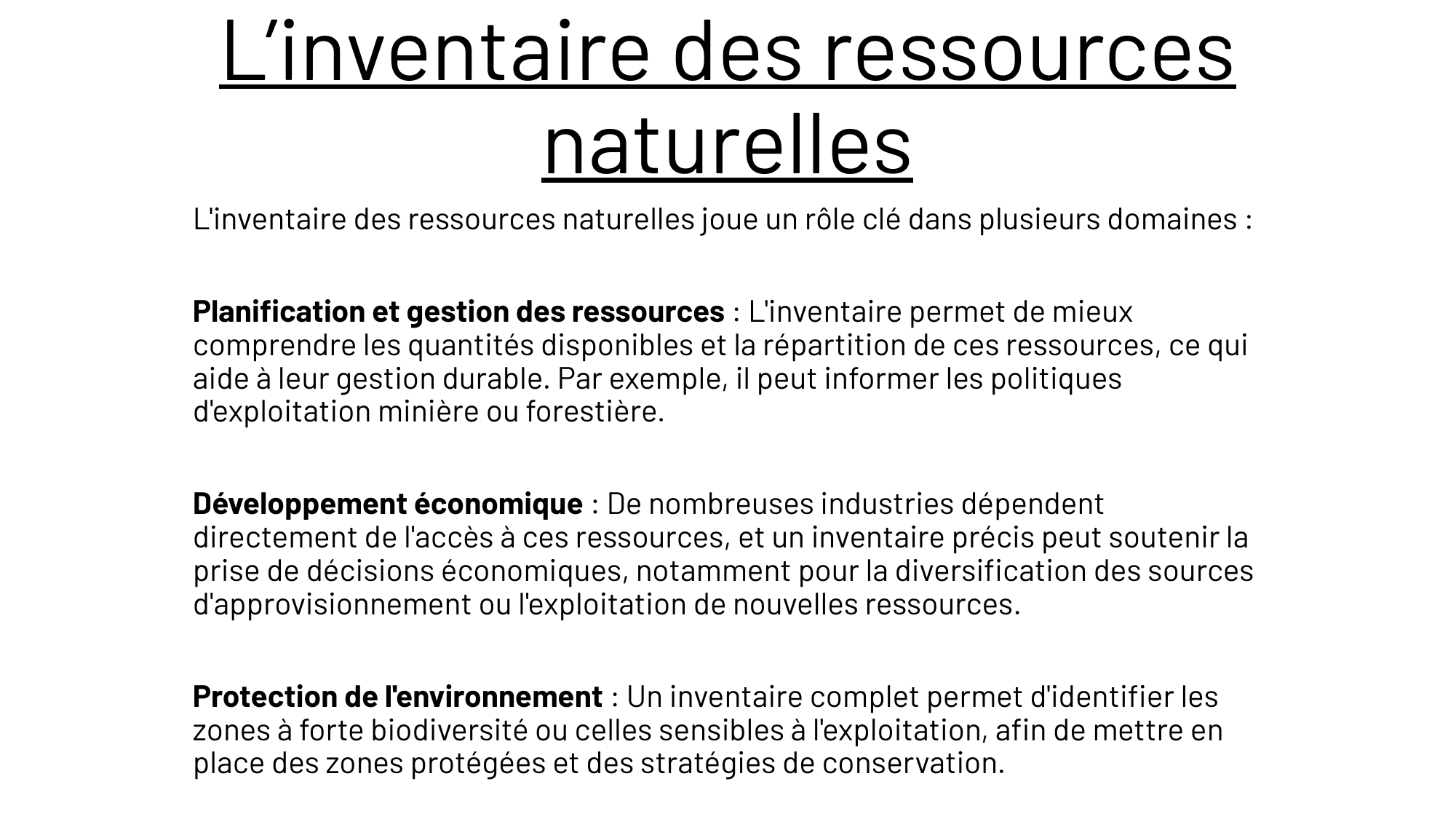

# L’inventaire des ressources naturelles
L'inventaire des ressources naturelles joue un rôle clé dans plusieurs domaines :

Planification et gestion des ressources : L'inventaire permet de mieux comprendre les quantités disponibles et la répartition de ces ressources, ce qui aide à leur gestion durable. Par exemple, il peut informer les politiques d'exploitation minière ou forestière.

Développement économique : De nombreuses industries dépendent directement de l'accès à ces ressources, et un inventaire précis peut soutenir la prise de décisions économiques, notamment pour la diversification des sources d'approvisionnement ou l'exploitation de nouvelles ressources.

Protection de l'environnement : Un inventaire complet permet d'identifier les zones à forte biodiversité ou celles sensibles à l'exploitation, afin de mettre en place des zones protégées et des stratégies de conservation.